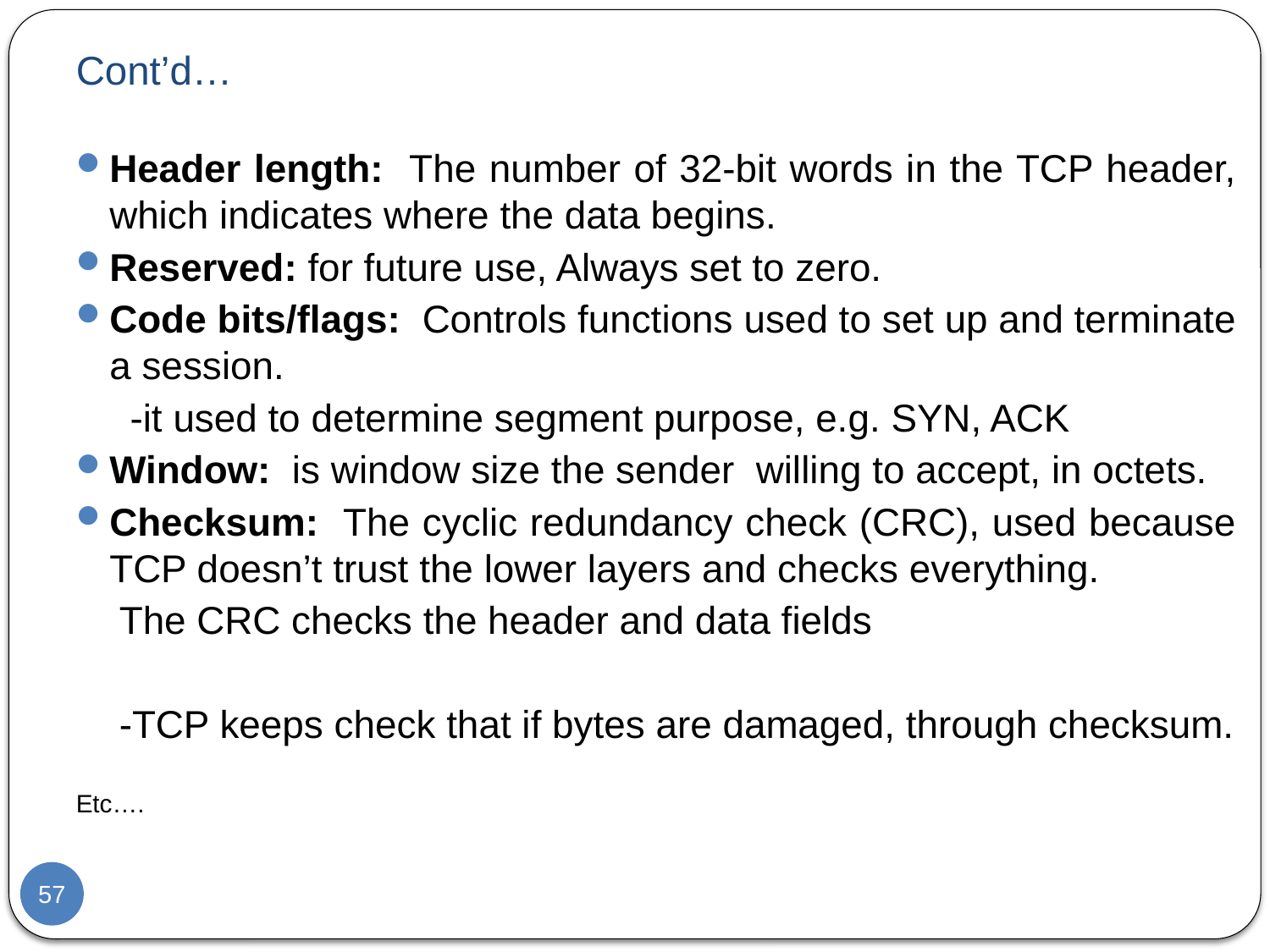

# Cont’d…
Header length:  The number of 32-bit words in the TCP header, which indicates where the data begins.
Reserved: for future use, Always set to zero.
Code bits/flags:  Controls functions used to set up and terminate a session.
     -it used to determine segment purpose, e.g. SYN, ACK
Window:  is window size the sender  willing to accept, in octets.
Checksum:  The cyclic redundancy check (CRC), used because TCP doesn’t trust the lower layers and checks everything.
    The CRC checks the header and data fields

    -TCP keeps check that if bytes are damaged, through checksum.

Etc….
57